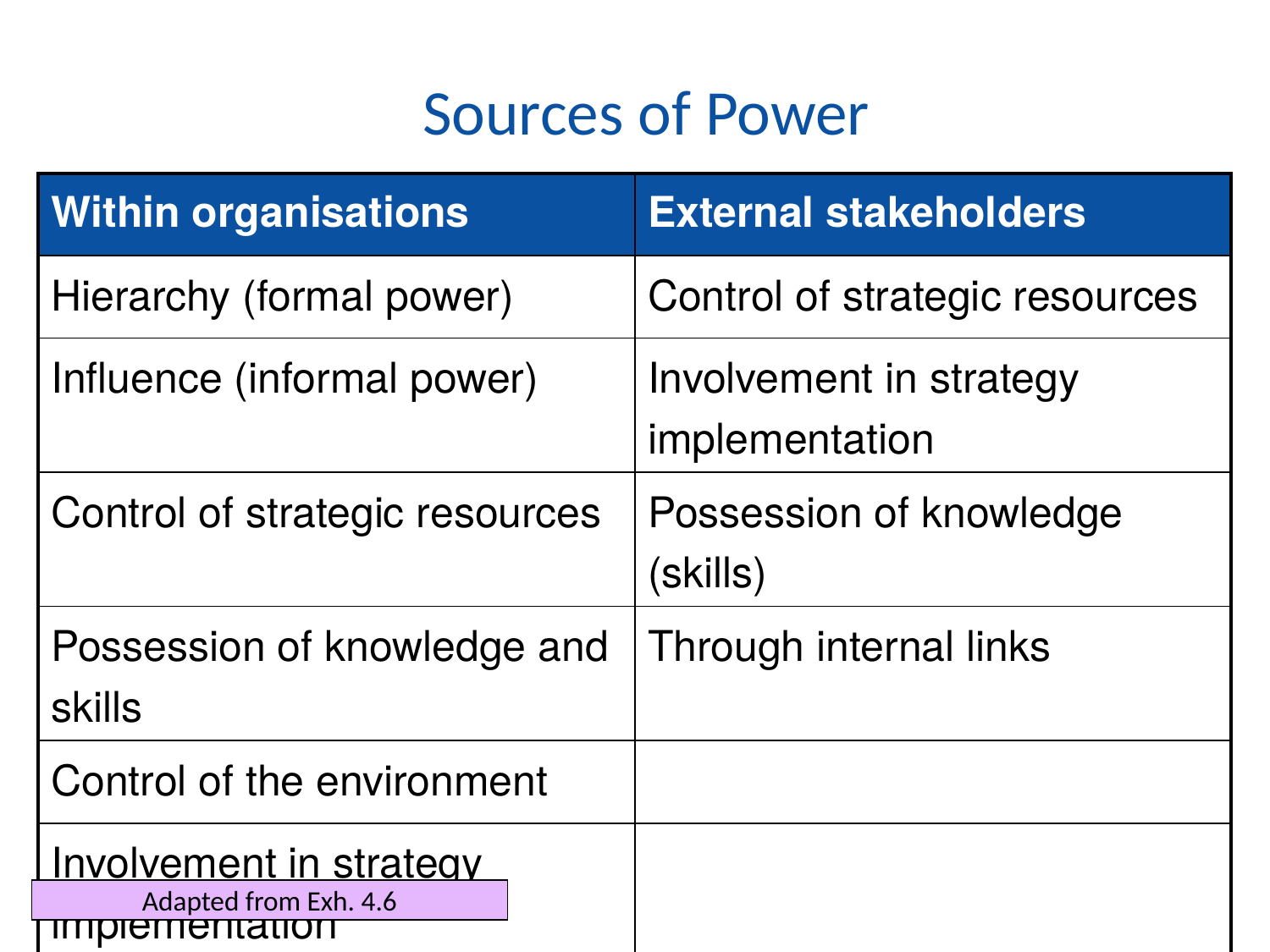

# Sources of Power
| Within organisations | External stakeholders |
| --- | --- |
| Hierarchy (formal power) | Control of strategic resources |
| Influence (informal power) | Involvement in strategy implementation |
| Control of strategic resources | Possession of knowledge (skills) |
| Possession of knowledge and skills | Through internal links |
| Control of the environment |  |
| Involvement in strategy implementation |  |
Adapted from Exh. 4.6